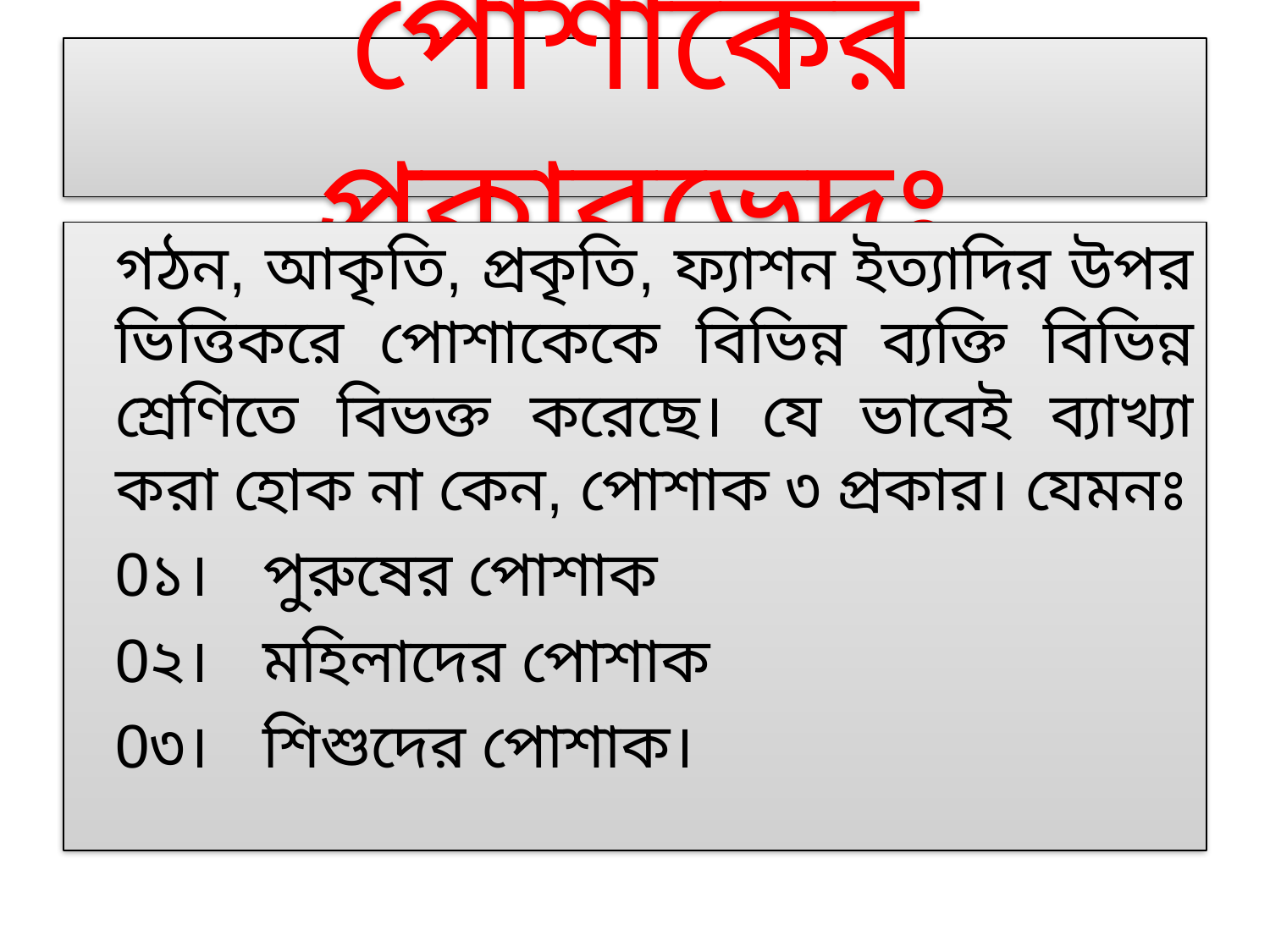

# পোশাকের প্রকারভেদঃ
	গঠন, আকৃতি, প্রকৃতি, ফ্যাশন ইত্যাদির উপর ভিত্তিকরে পোশাকেকে বিভিন্ন ব্যক্তি বিভিন্ন শ্রেণিতে বিভক্ত করেছে। যে ভাবেই ব্যাখ্যা করা হোক না কেন, পোশাক ৩ প্রকার। যেমনঃ
		0১। 	পুরুষের পোশাক
		0২। 	মহিলাদের পোশাক
		0৩। 	শিশুদের পোশাক।